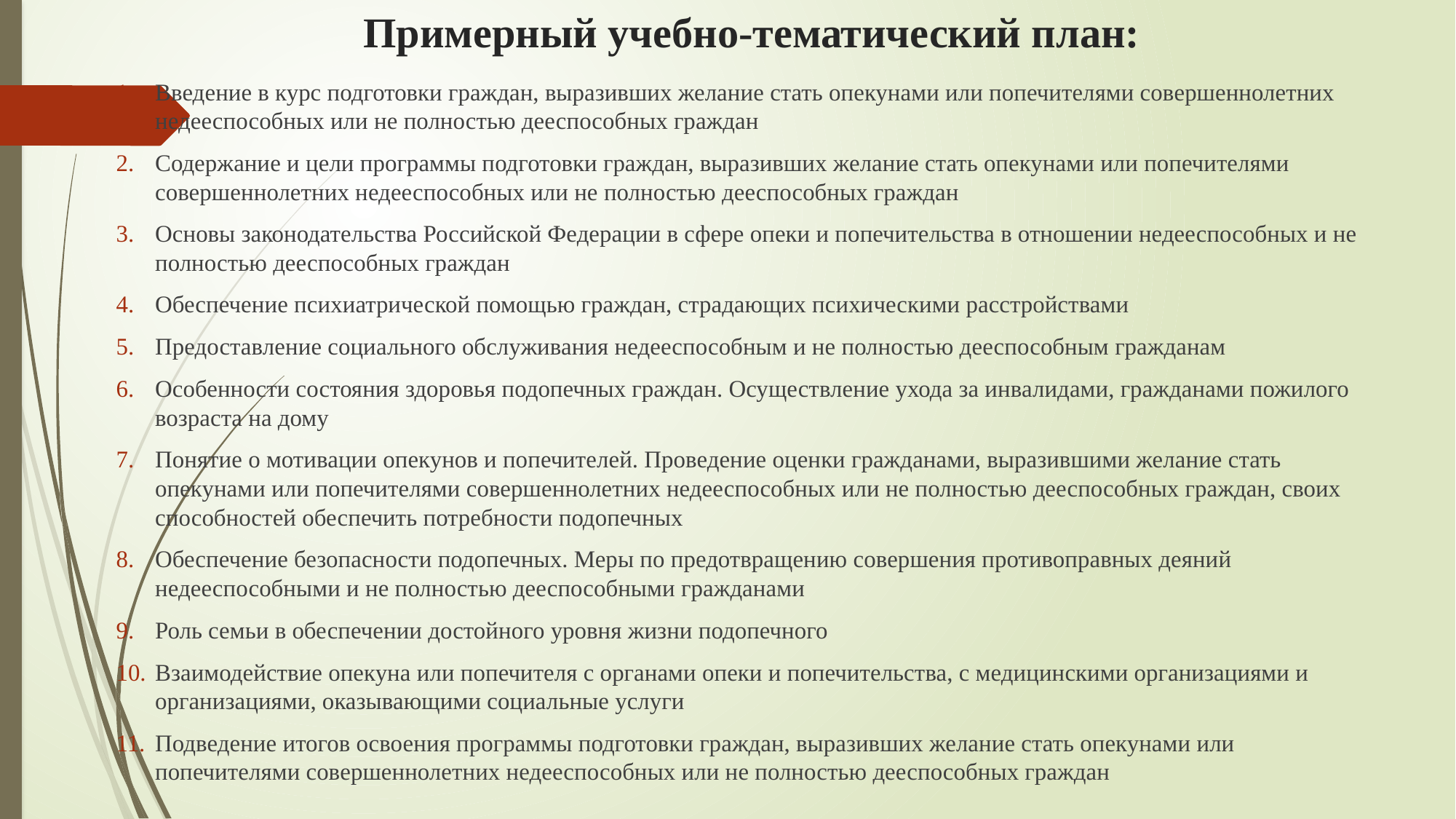

# Примерный учебно-тематический план:
Введение в курс подготовки граждан, выразивших желание стать опекунами или попечителями совершеннолетних недееспособных или не полностью дееспособных граждан
Содержание и цели программы подготовки граждан, выразивших желание стать опекунами или попечителями совершеннолетних недееспособных или не полностью дееспособных граждан
Основы законодательства Российской Федерации в сфере опеки и попечительства в отношении недееспособных и не полностью дееспособных граждан
Обеспечение психиатрической помощью граждан, страдающих психическими расстройствами
Предоставление социального обслуживания недееспособным и не полностью дееспособным гражданам
Особенности состояния здоровья подопечных граждан. Осуществление ухода за инвалидами, гражданами пожилого возраста на дому
Понятие о мотивации опекунов и попечителей. Проведение оценки гражданами, выразившими желание стать опекунами или попечителями совершеннолетних недееспособных или не полностью дееспособных граждан, своих способностей обеспечить потребности подопечных
Обеспечение безопасности подопечных. Меры по предотвращению совершения противоправных деяний недееспособными и не полностью дееспособными гражданами
Роль семьи в обеспечении достойного уровня жизни подопечного
Взаимодействие опекуна или попечителя с органами опеки и попечительства, с медицинскими организациями и организациями, оказывающими социальные услуги
Подведение итогов освоения программы подготовки граждан, выразивших желание стать опекунами или попечителями совершеннолетних недееспособных или не полностью дееспособных граждан